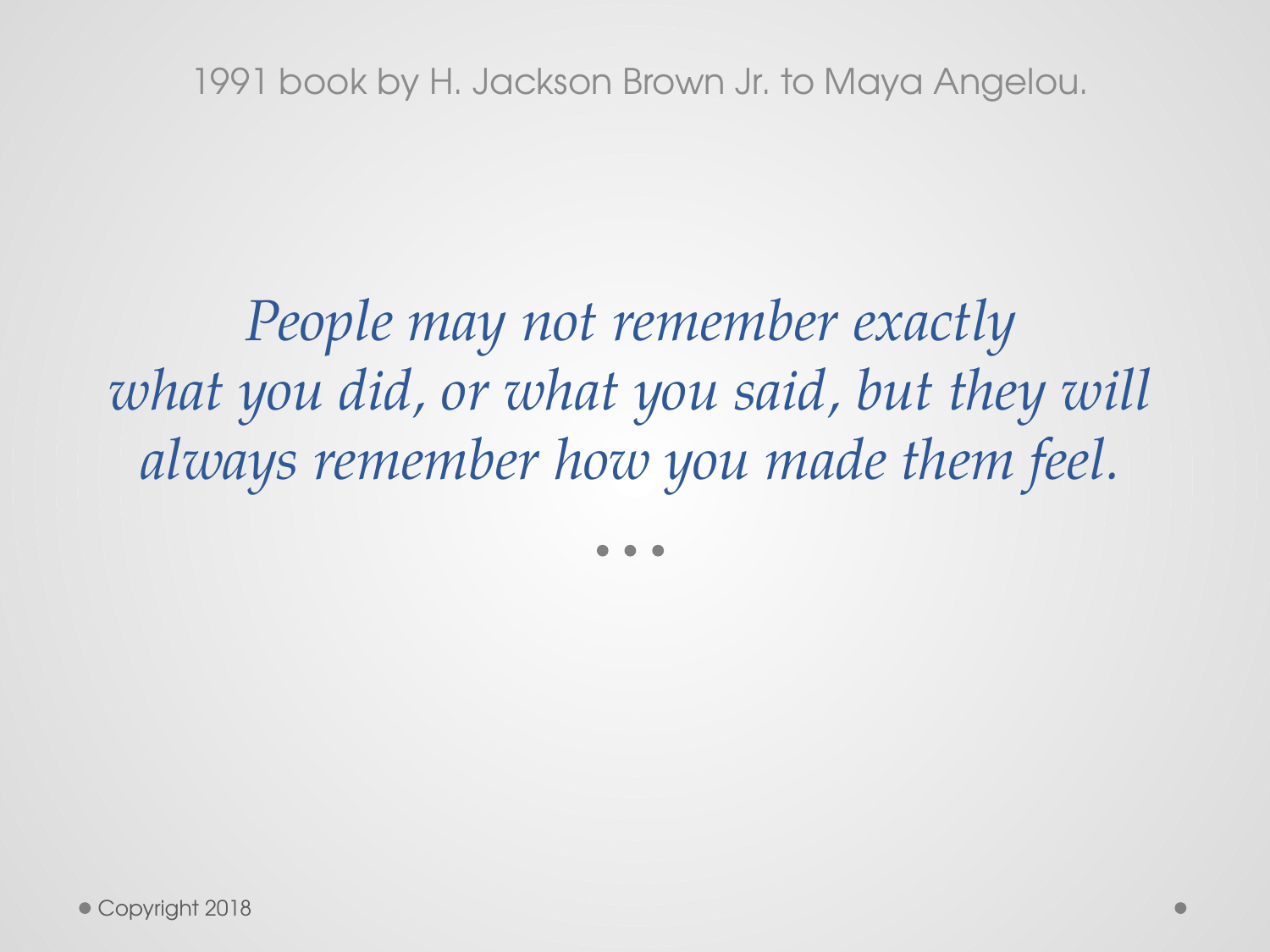

1991 book by H. Jackson Brown Jr. to Maya Angelou.
# People may not remember exactly what you did, or what you said, but they will always remember how you made them feel.
Copyright 2018